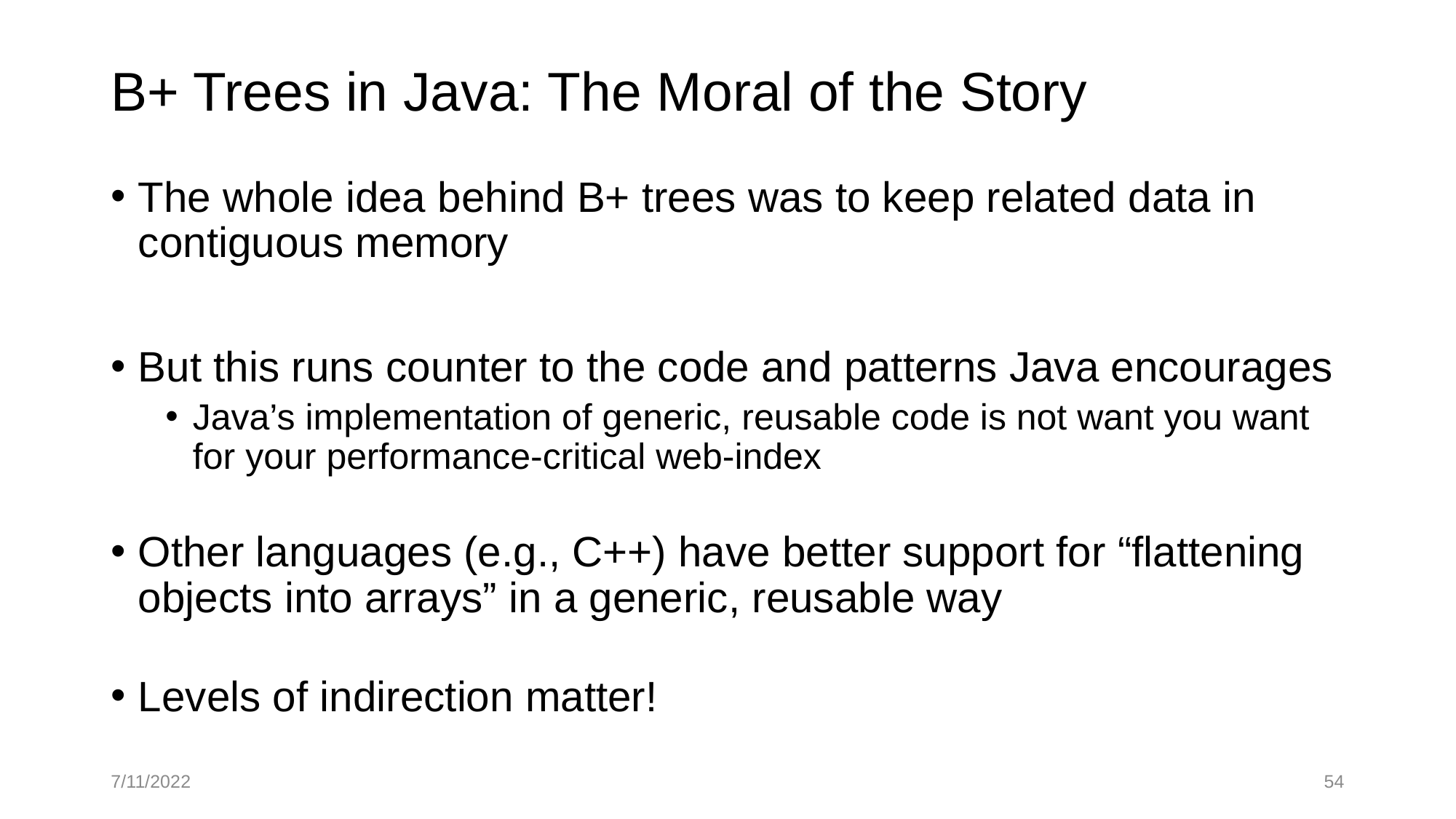

# B+ Trees in Java: The Moral of the Story
The whole idea behind B+ trees was to keep related data in contiguous memory

But this runs counter to the code and patterns Java encourages
Java’s implementation of generic, reusable code is not want you want for your performance-critical web-index

Other languages (e.g., C++) have better support for “flattening objects into arrays” in a generic, reusable way

Levels of indirection matter!
7/11/2022
54